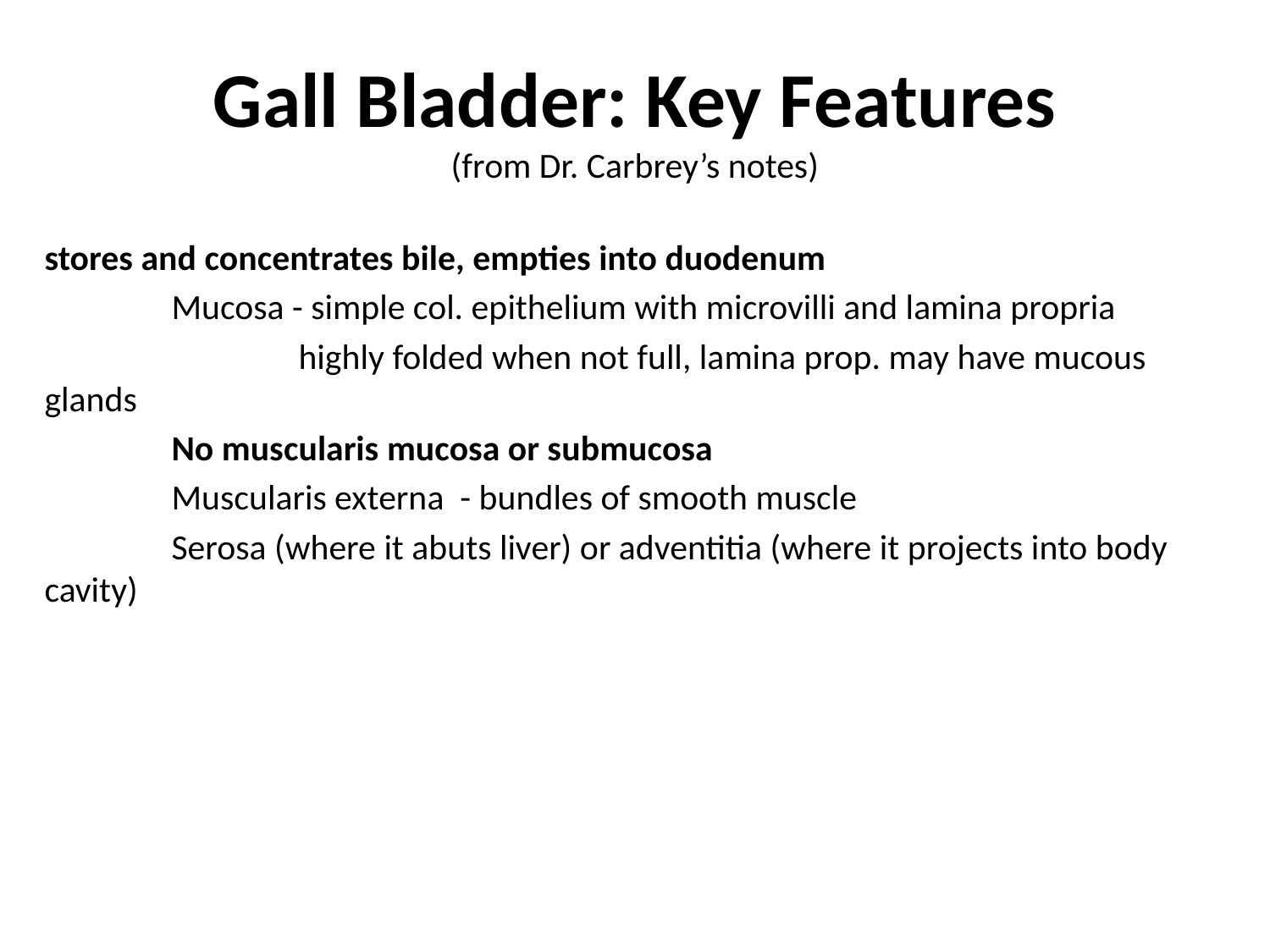

# Gall Bladder: Key Features (from Dr. Carbrey’s notes)
stores and concentrates bile, empties into duodenum
	Mucosa - simple col. epithelium with microvilli and lamina propria
		highly folded when not full, lamina prop. may have mucous glands
	No muscularis mucosa or submucosa
	Muscularis externa  - bundles of smooth muscle
	Serosa (where it abuts liver) or adventitia (where it projects into body cavity)